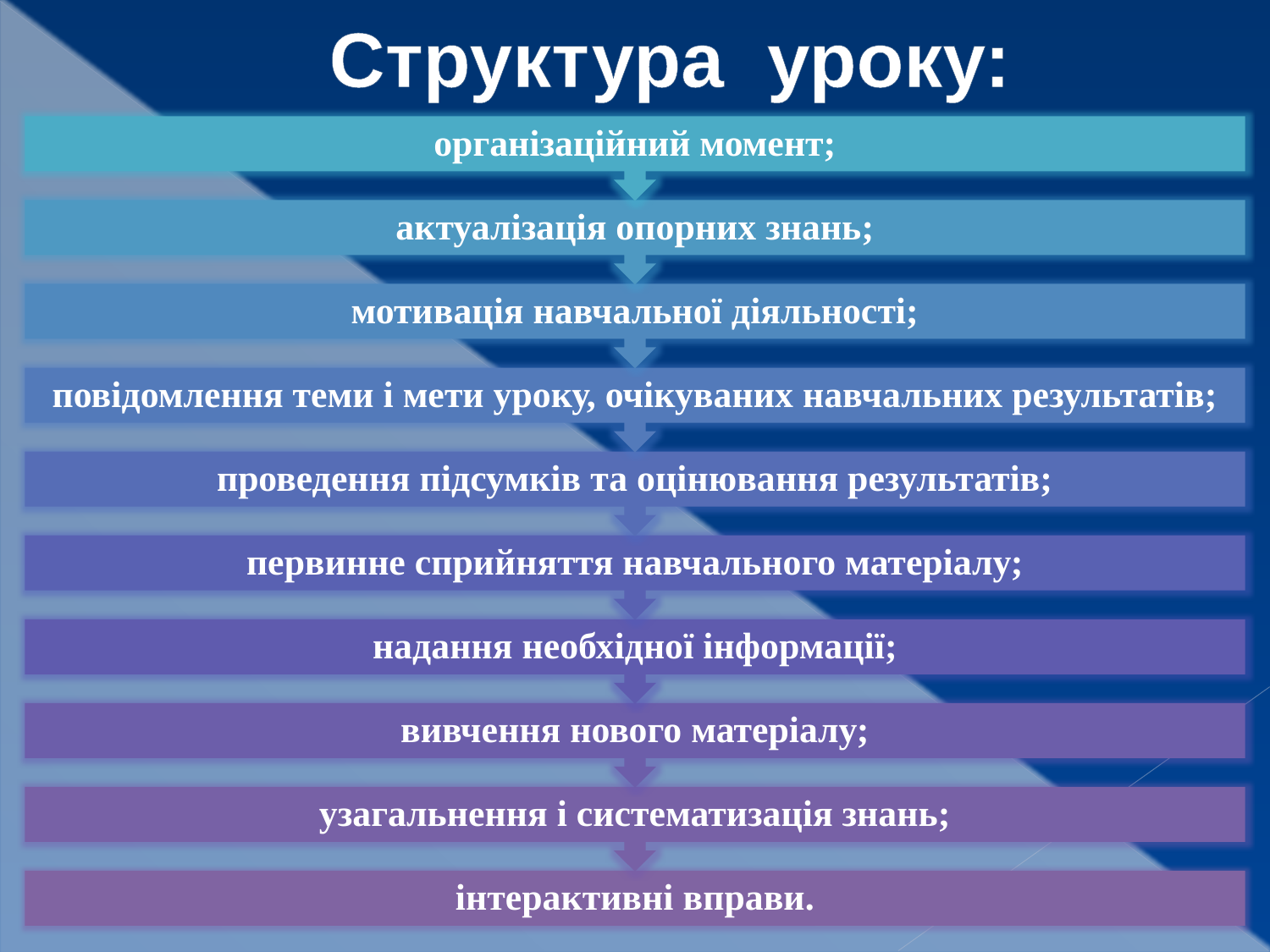

# Структура  уроку:
інтерактивні вправи.
узагальнення і систематизація знань;
вивчення нового матеріалу;
надання необхідної інформації;
первинне сприйняття навчального матеріалу;
проведення підсумків та оцінювання результатів;
повідомлення теми і мети уроку, очікуваних навчальних результатів;
мотивація навчальної діяльності;
актуалізація опорних знань;
організаційний момент;